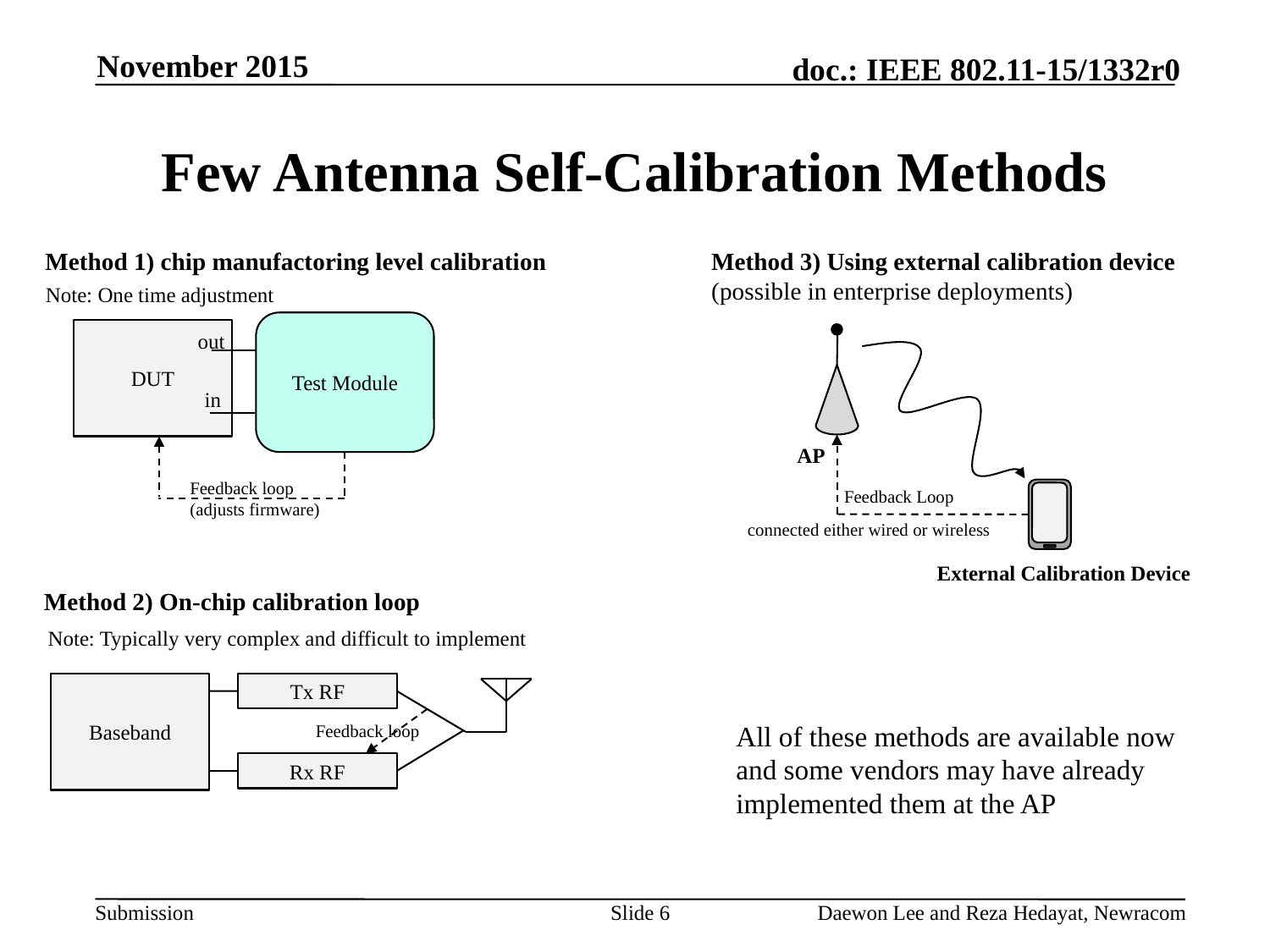

November 2015
# Few Antenna Self-Calibration Methods
Method 1) chip manufactoring level calibration
Method 3) Using external calibration device
(possible in enterprise deployments)
Note: One time adjustment
Test Module
DUT
out
in
Feedback loop
(adjusts firmware)

AP
Feedback Loop

connected either wired or wireless
External Calibration Device
Method 2) On-chip calibration loop
Note: Typically very complex and difficult to implement
Baseband
Tx RF
Feedback loop
Rx RF
All of these methods are available now and some vendors may have already implemented them at the AP
Slide 6
Daewon Lee and Reza Hedayat, Newracom